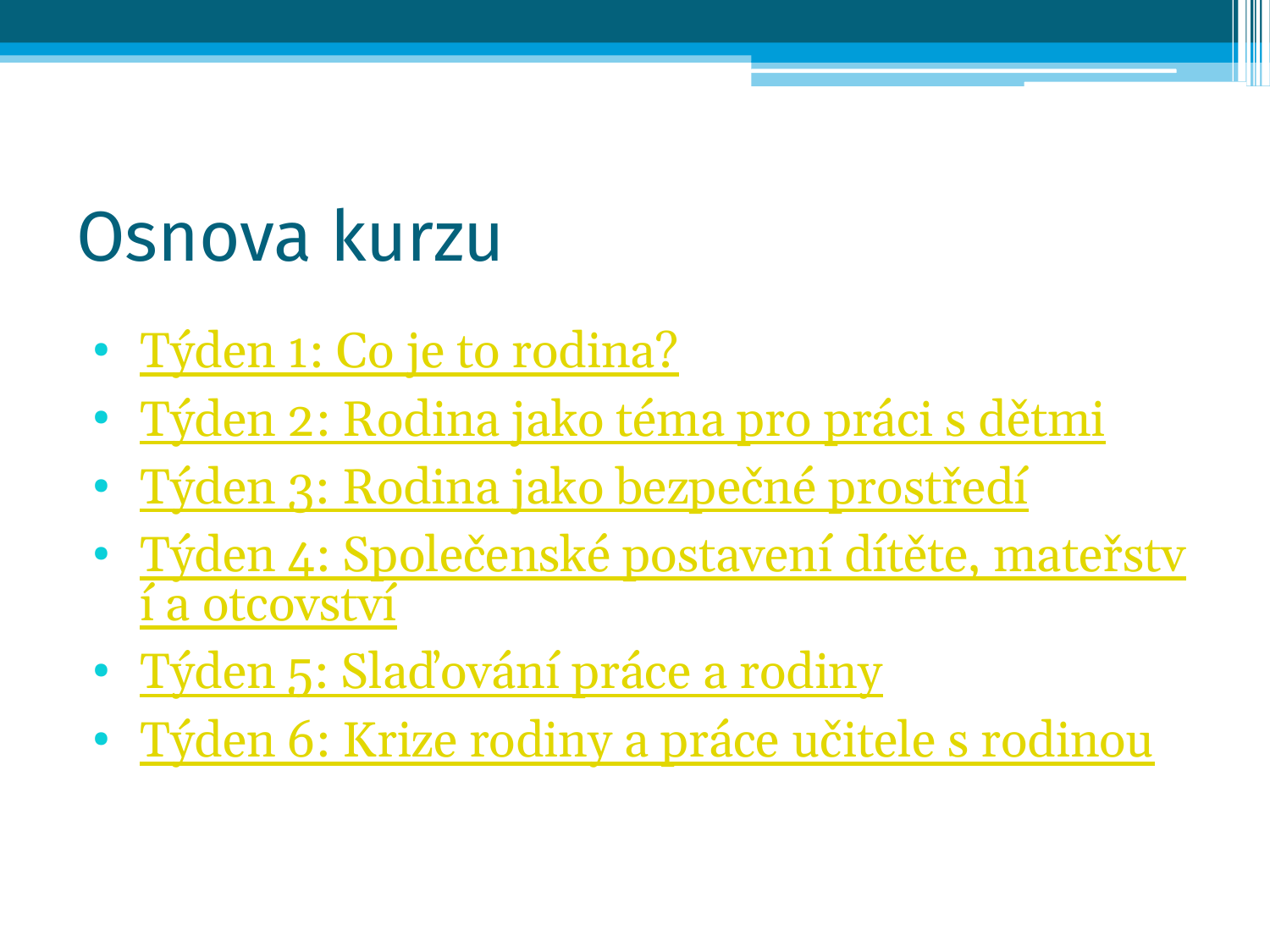

# Osnova kurzu
Týden 1: Co je to rodina?
Týden 2: Rodina jako téma pro práci s dětmi
Týden 3: Rodina jako bezpečné prostředí
Týden 4: Společenské postavení dítěte, mateřství a otcovství
Týden 5: Slaďování práce a rodiny
Týden 6: Krize rodiny a práce učitele s rodinou